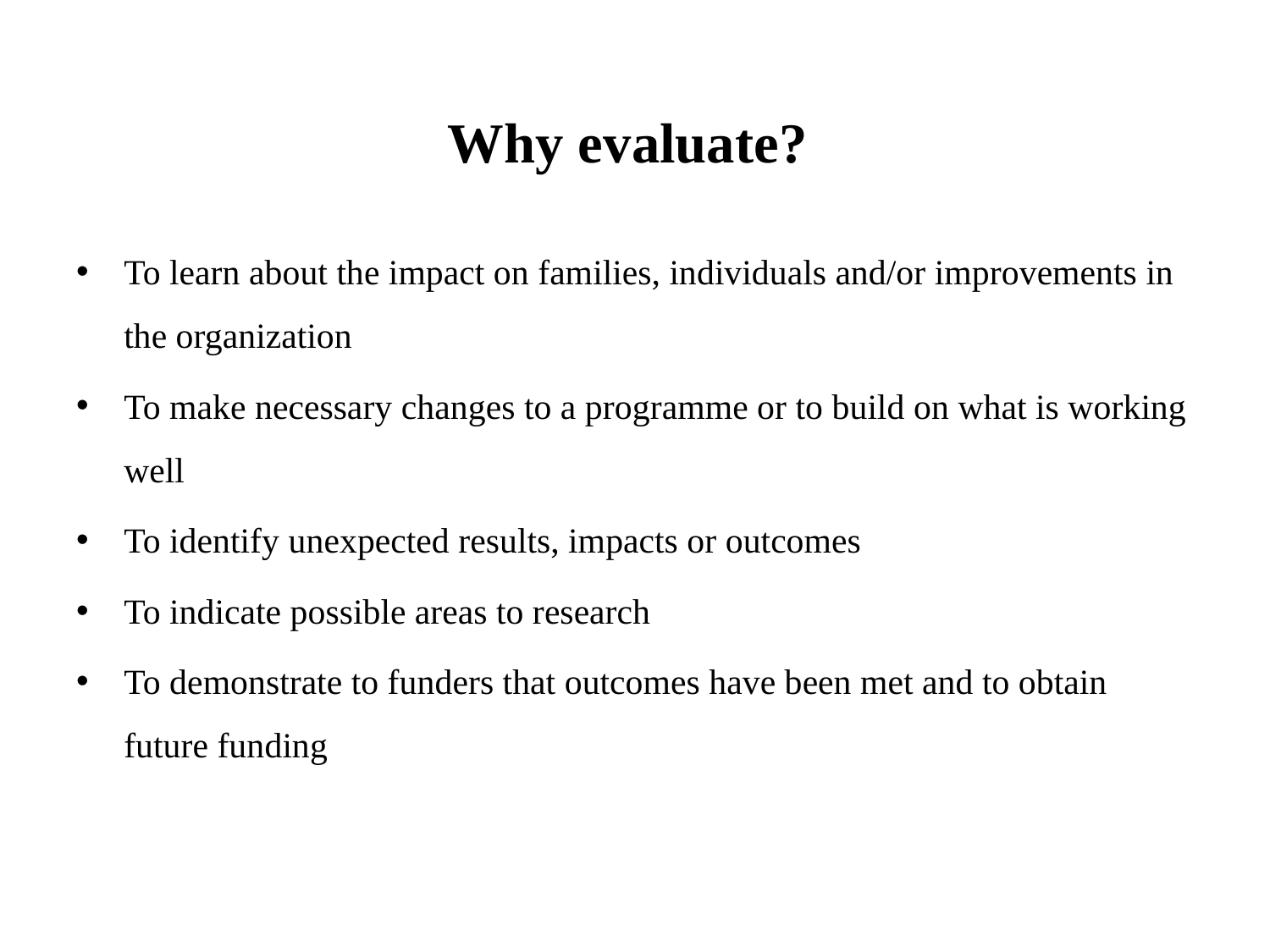

# Why evaluate?
To learn about the impact on families, individuals and/or improvements in the organization
To make necessary changes to a programme or to build on what is working well
To identify unexpected results, impacts or outcomes
To indicate possible areas to research
To demonstrate to funders that outcomes have been met and to obtain future funding